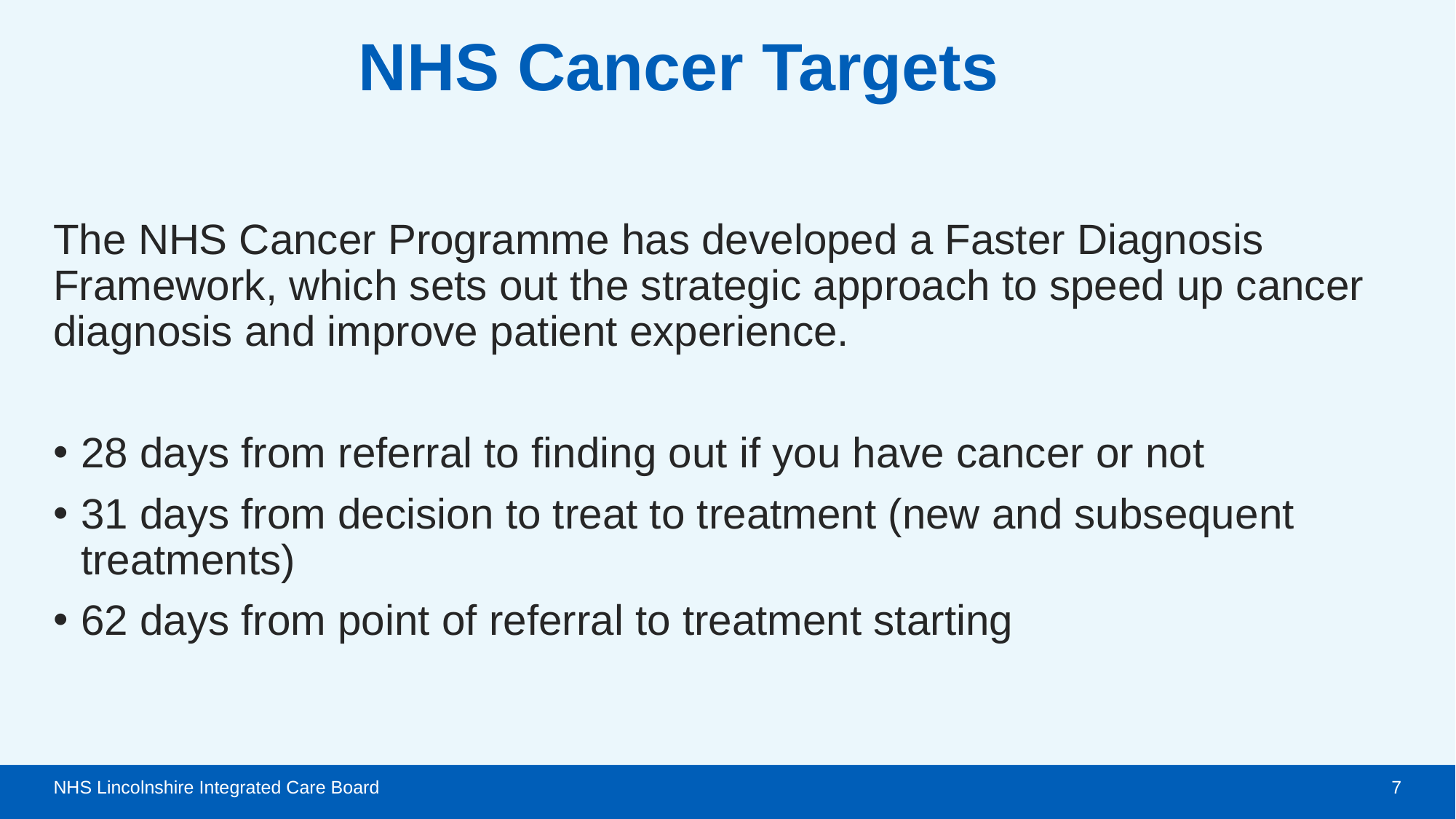

# NHS Cancer Targets
The NHS Cancer Programme has developed a Faster Diagnosis Framework, which sets out the strategic approach to speed up cancer diagnosis and improve patient experience.

28 days from referral to finding out if you have cancer or not
31 days from decision to treat to treatment (new and subsequent  treatments)
62 days from point of referral to treatment starting

NHS Lincolnshire Integrated Care Board
7